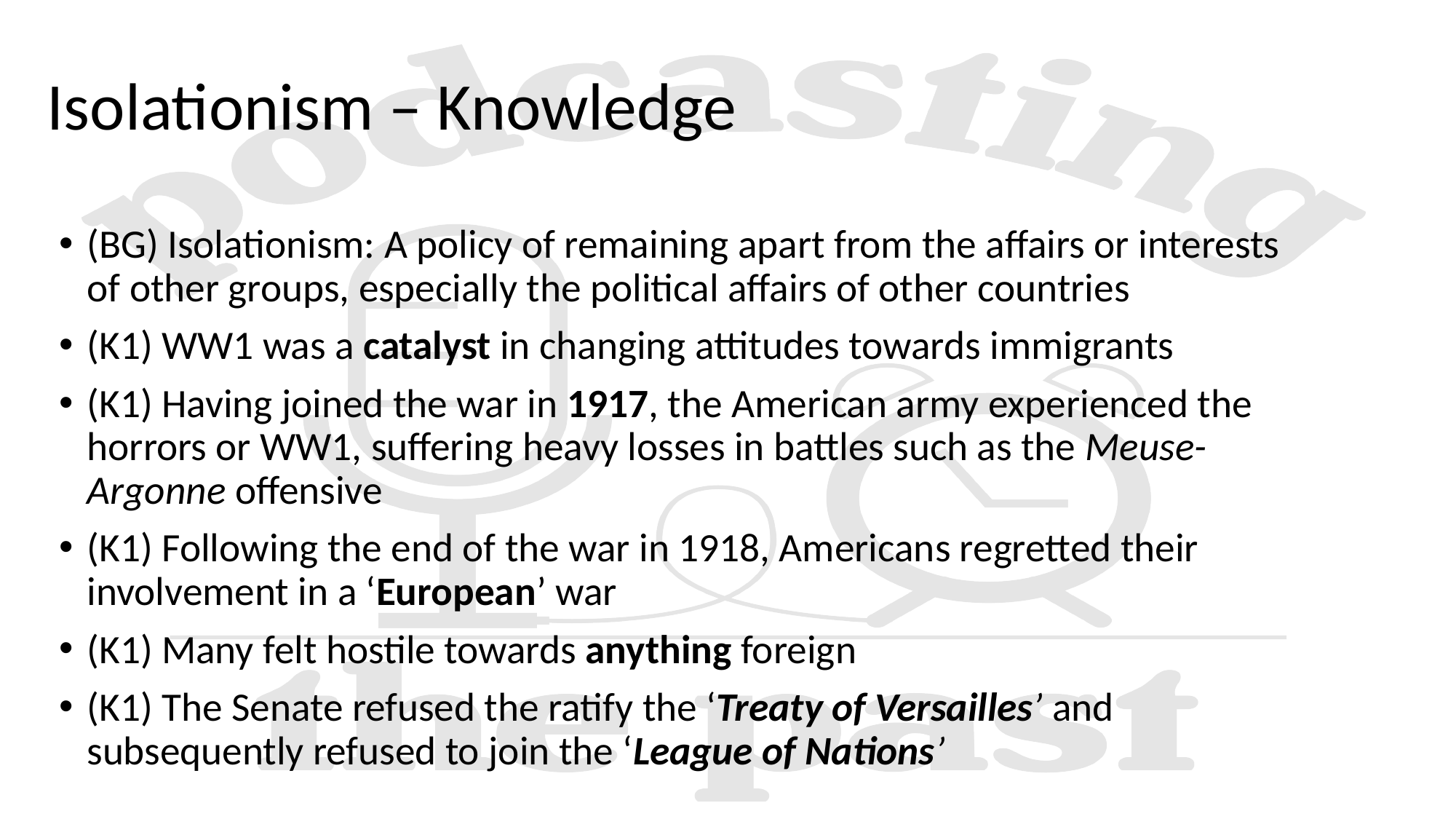

# Isolationism – Knowledge
(BG) Isolationism: A policy of remaining apart from the affairs or interests of other groups, especially the political affairs of other countries
(K1) WW1 was a catalyst in changing attitudes towards immigrants
(K1) Having joined the war in 1917, the American army experienced the horrors or WW1, suffering heavy losses in battles such as the Meuse-Argonne offensive
(K1) Following the end of the war in 1918, Americans regretted their involvement in a ‘European’ war
(K1) Many felt hostile towards anything foreign
(K1) The Senate refused the ratify the ‘Treaty of Versailles’ and subsequently refused to join the ‘League of Nations’